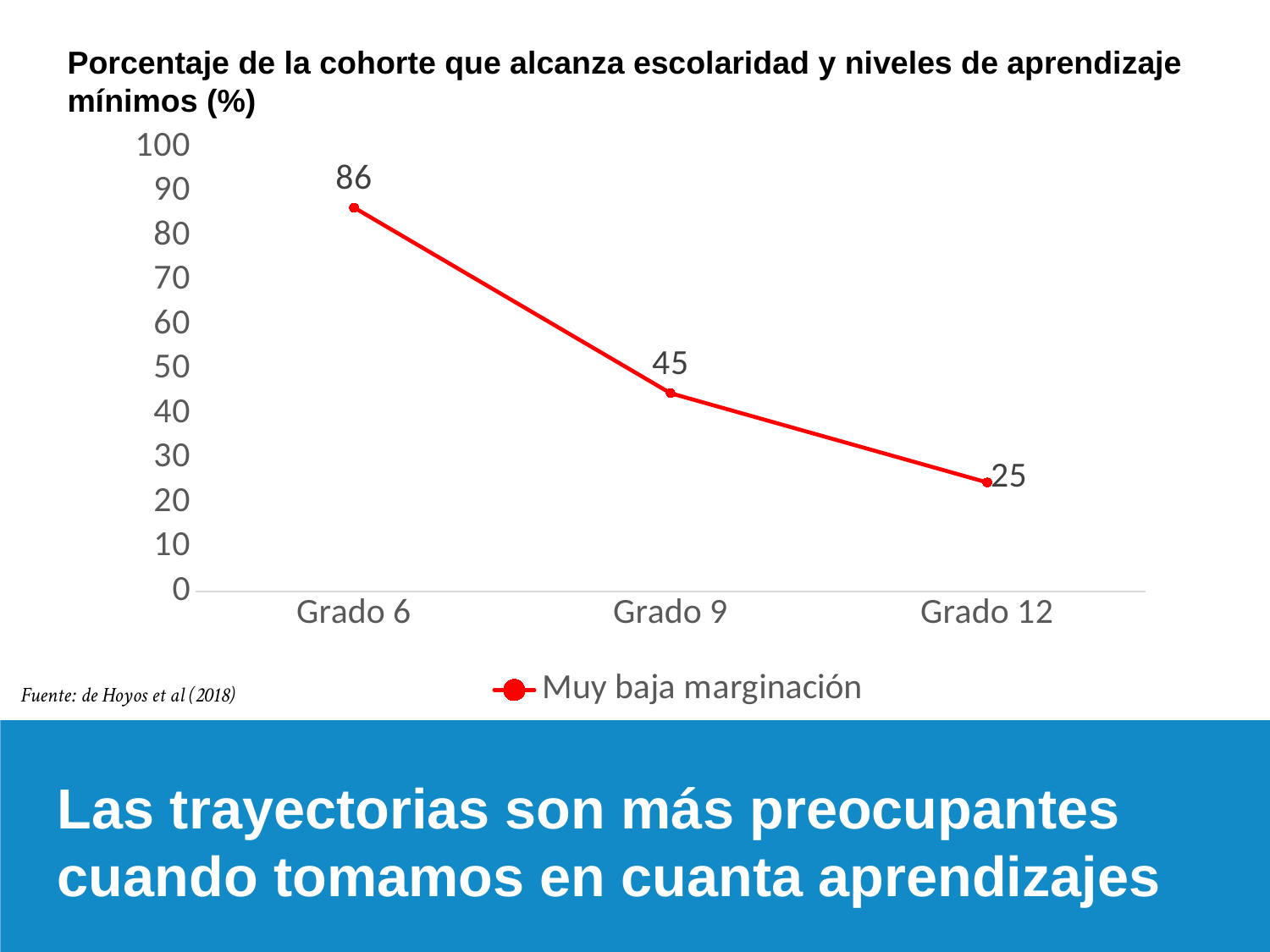

Porcentaje de la cohorte que alcanza escolaridad y niveles de aprendizaje mínimos (%)

### Chart

| Category | Muy baja marginación |
|---|---|
| Grado 6 | 86.41904513308265 |
| Grado 9 | 44.65236658599387 |
| Grado 12 | 24.57406369953397 |
Fuente: de Hoyos et al (2018)

Las trayectorias son más preocupantes cuando tomamos en cuanta aprendizajes